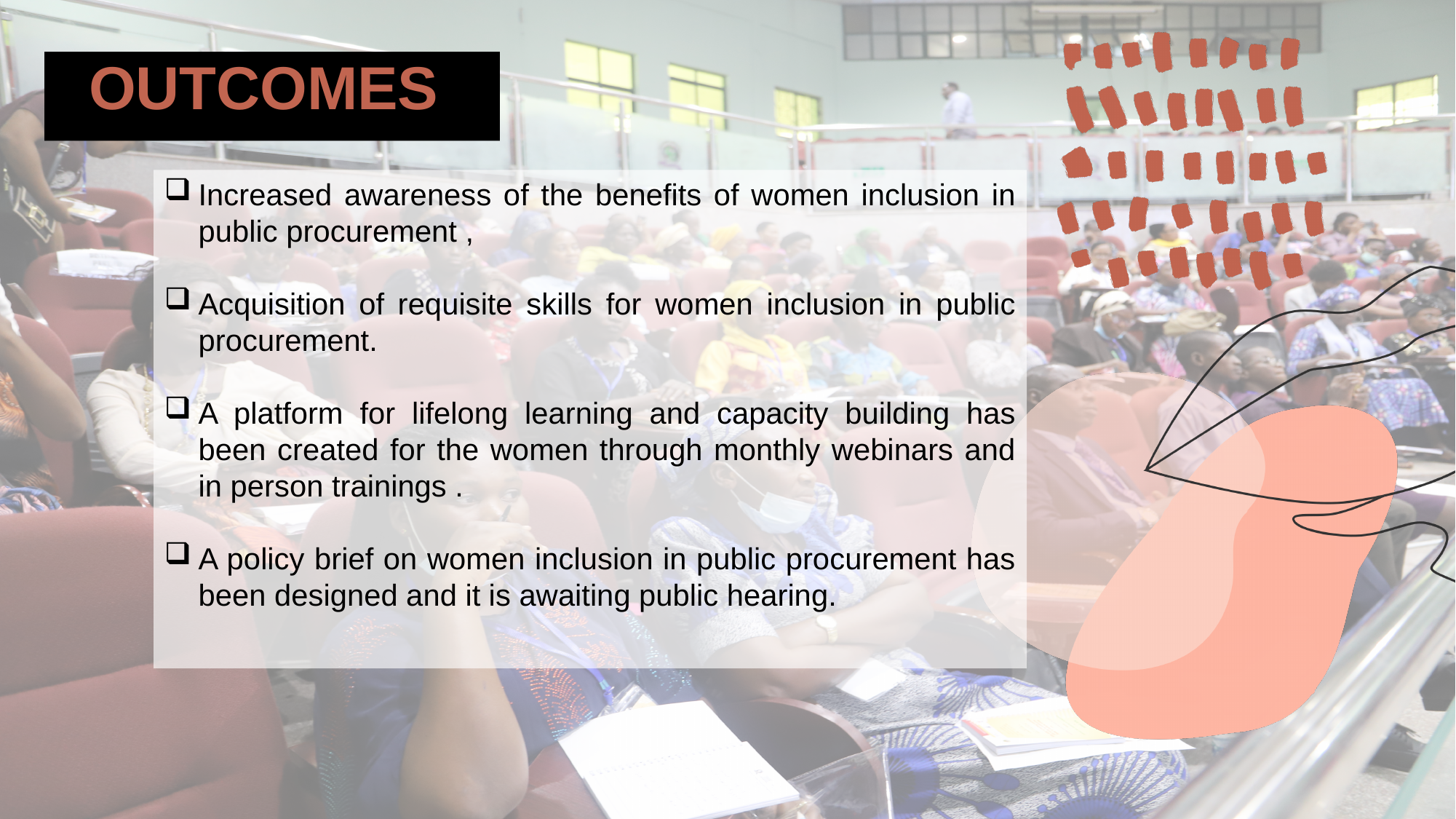

# OUTCOMES
Increased awareness of the benefits of women inclusion in public procurement ,

Acquisition of requisite skills for women inclusion in public procurement.

A platform for lifelong learning and capacity building has been created for the women through monthly webinars and in person trainings .

A policy brief on women inclusion in public procurement has been designed and it is awaiting public hearing.